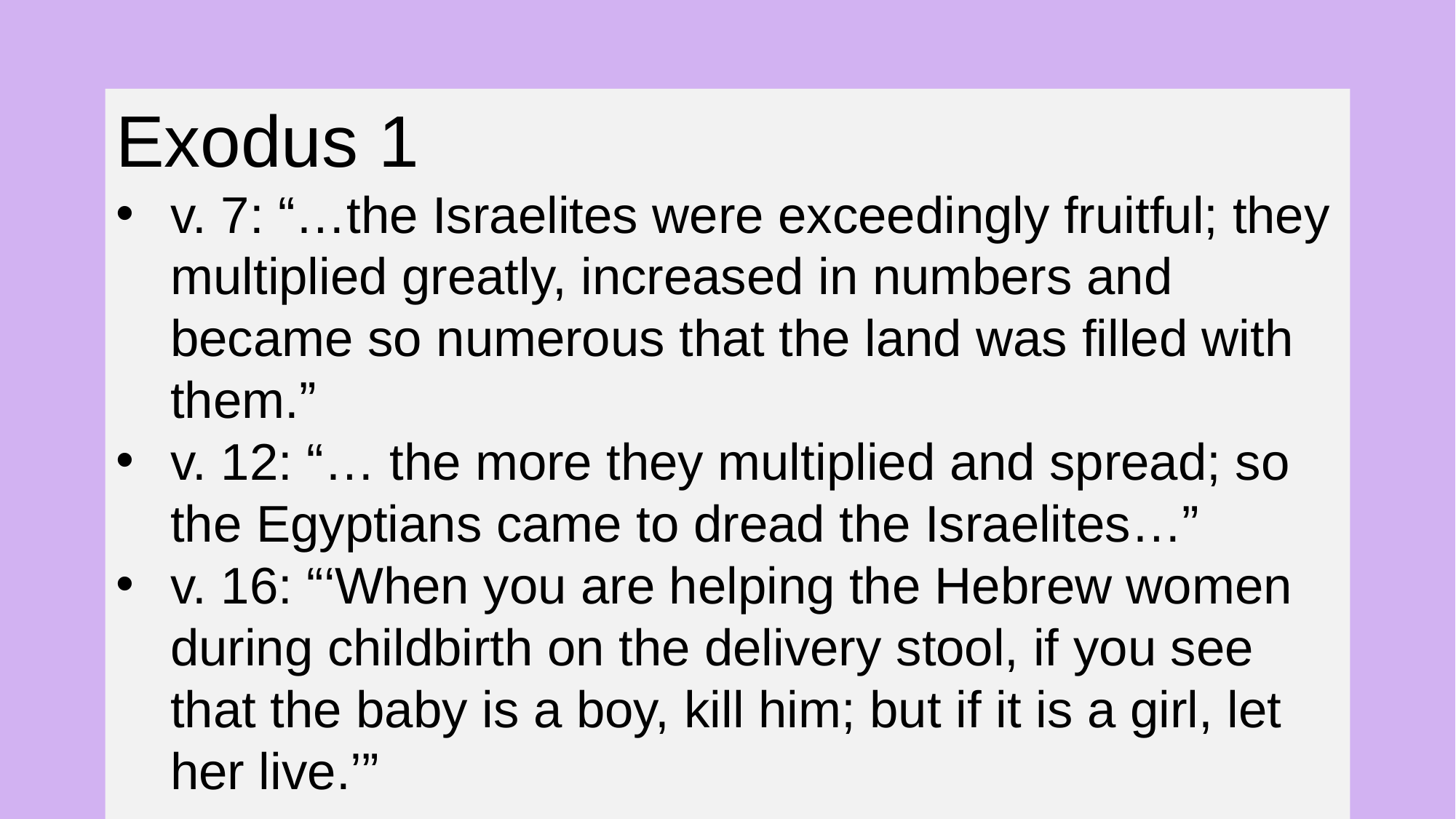

Exodus 1
v. 7: “…the Israelites were exceedingly fruitful; they multiplied greatly, increased in numbers and became so numerous that the land was filled with them.”
v. 12: “… the more they multiplied and spread; so the Egyptians came to dread the Israelites…”
v. 16: “‘When you are helping the Hebrew women during childbirth on the delivery stool, if you see that the baby is a boy, kill him; but if it is a girl, let her live.’”

6